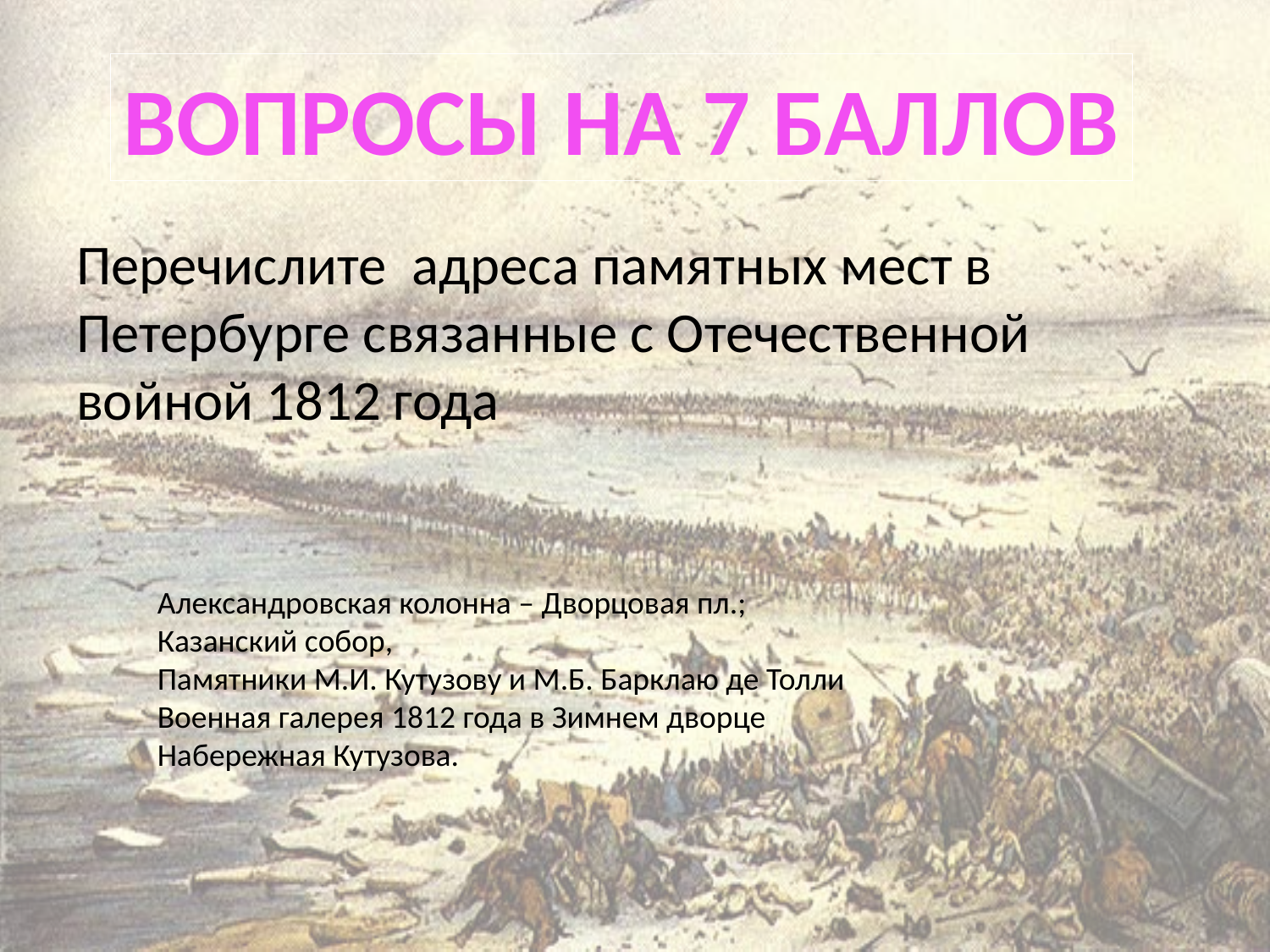

Вопросы на 7 баллов
Перечислите  адреса памятных мест в Петербурге связанные с Отечественной войной 1812 года
Александровская колонна – Дворцовая пл.;
Казанский собор,
Памятники М.И. Кутузову и М.Б. Барклаю де Толли
Военная галерея 1812 года в Зимнем дворце
Набережная Кутузова.